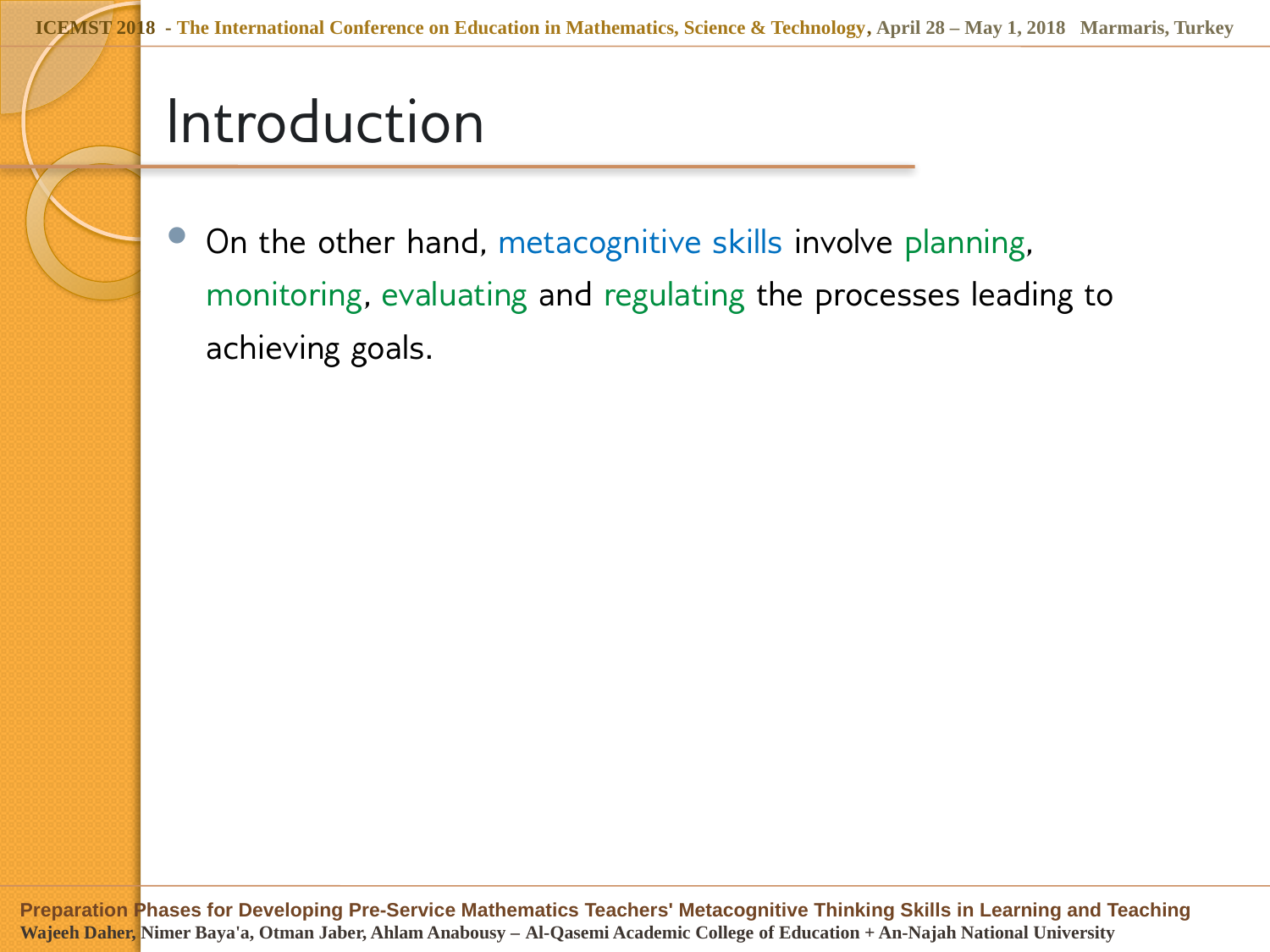

# Introduction
On the other hand, metacognitive skills involve planning, monitoring, evaluating and regulating the processes leading to achieving goals.